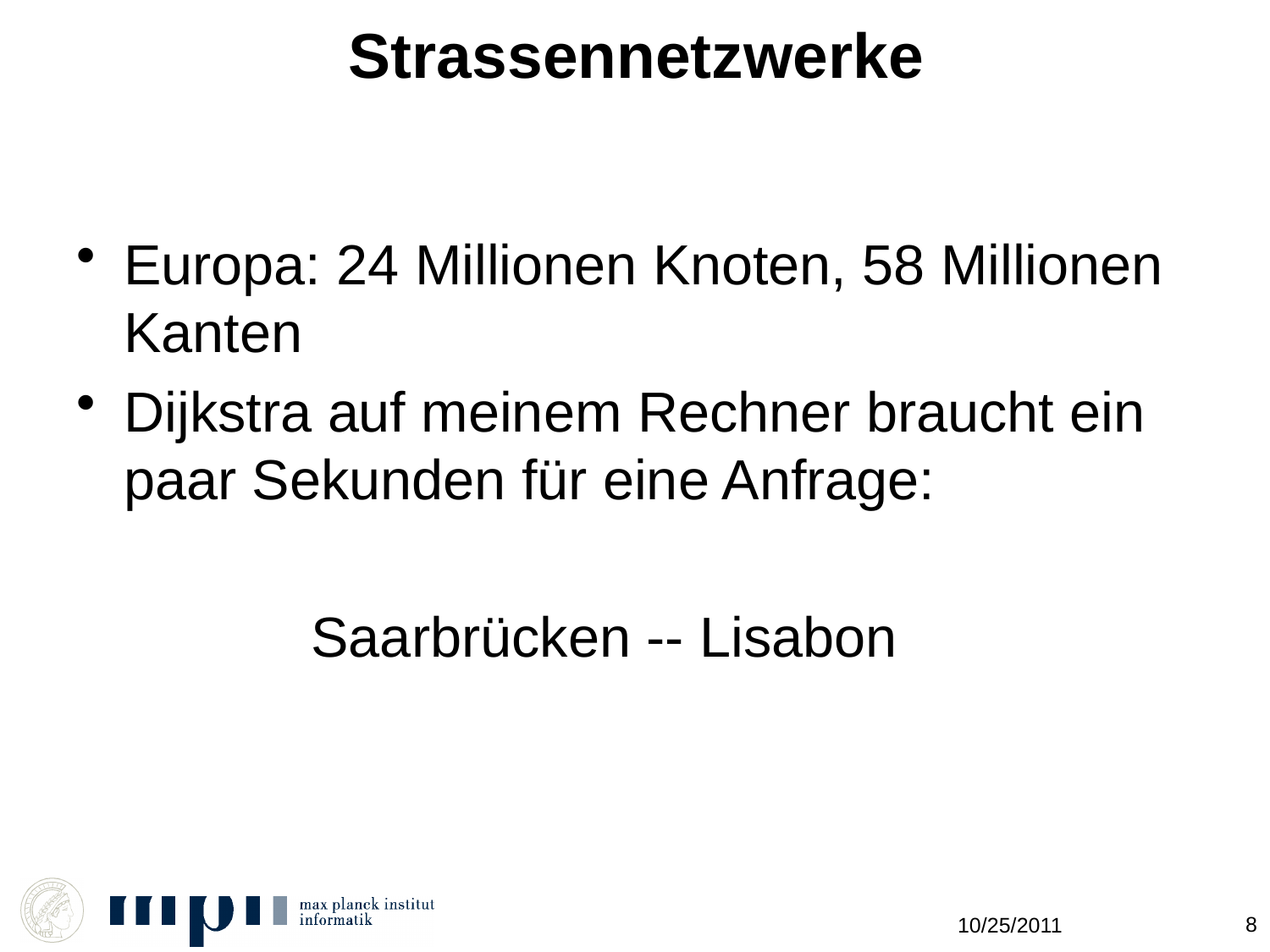

# Strassennetzwerke
Europa: 24 Millionen Knoten, 58 Millionen Kanten
Dijkstra auf meinem Rechner braucht ein paar Sekunden für eine Anfrage:

               Saarbrücken -- Lisabon
8

10/25/2011